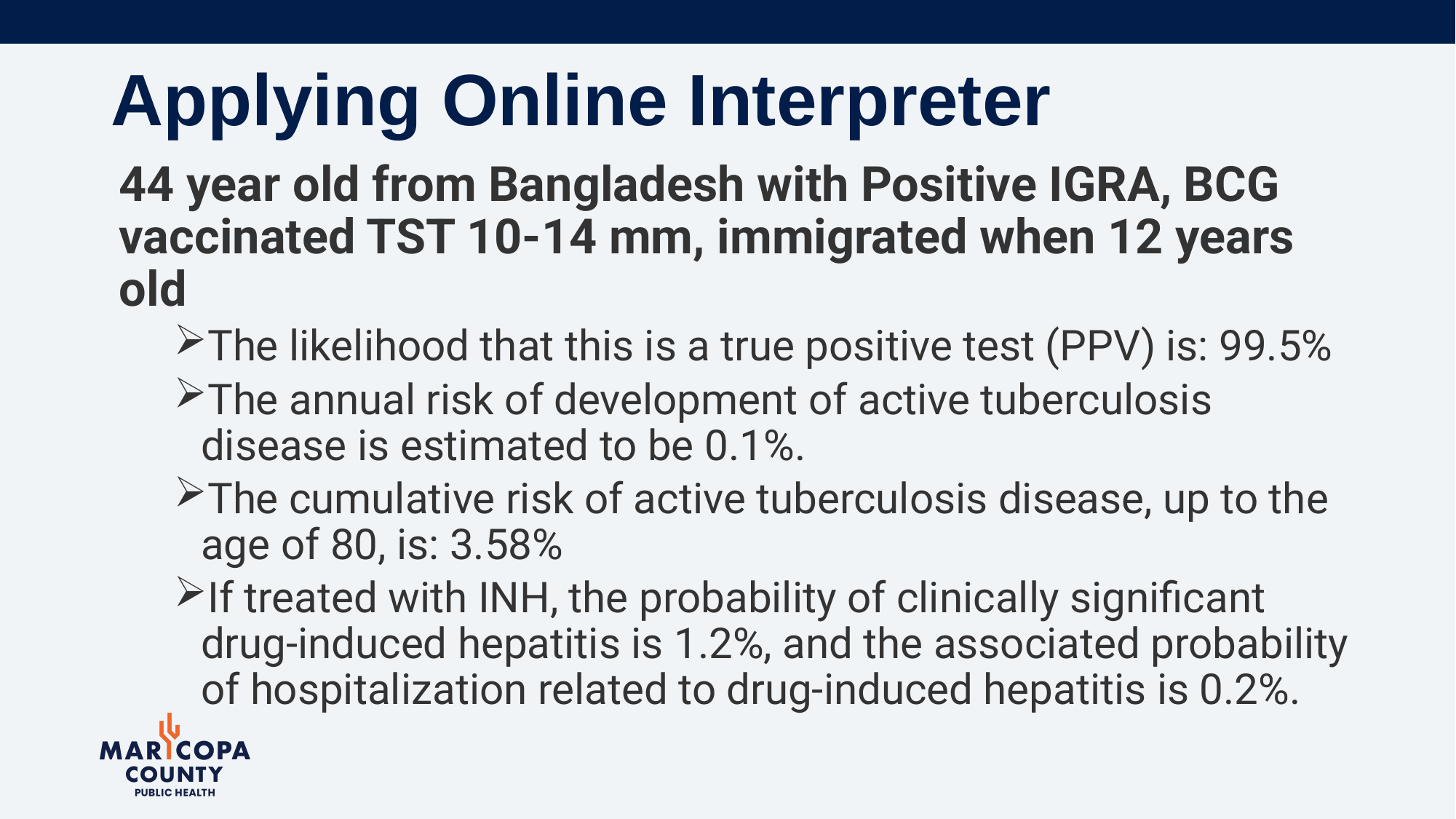

# Applying Online Interpreter
44 year old from Bangladesh with Positive IGRA, BCG vaccinated TST 10-14 mm, immigrated when 12 years old
The likelihood that this is a true positive test (PPV) is: 99.5%
The annual risk of development of active tuberculosis disease is estimated to be 0.1%.
The cumulative risk of active tuberculosis disease, up to the age of 80, is: 3.58%
If treated with INH, the probability of clinically significant drug-induced hepatitis is 1.2%, and the associated probability of hospitalization related to drug-induced hepatitis is 0.2%.